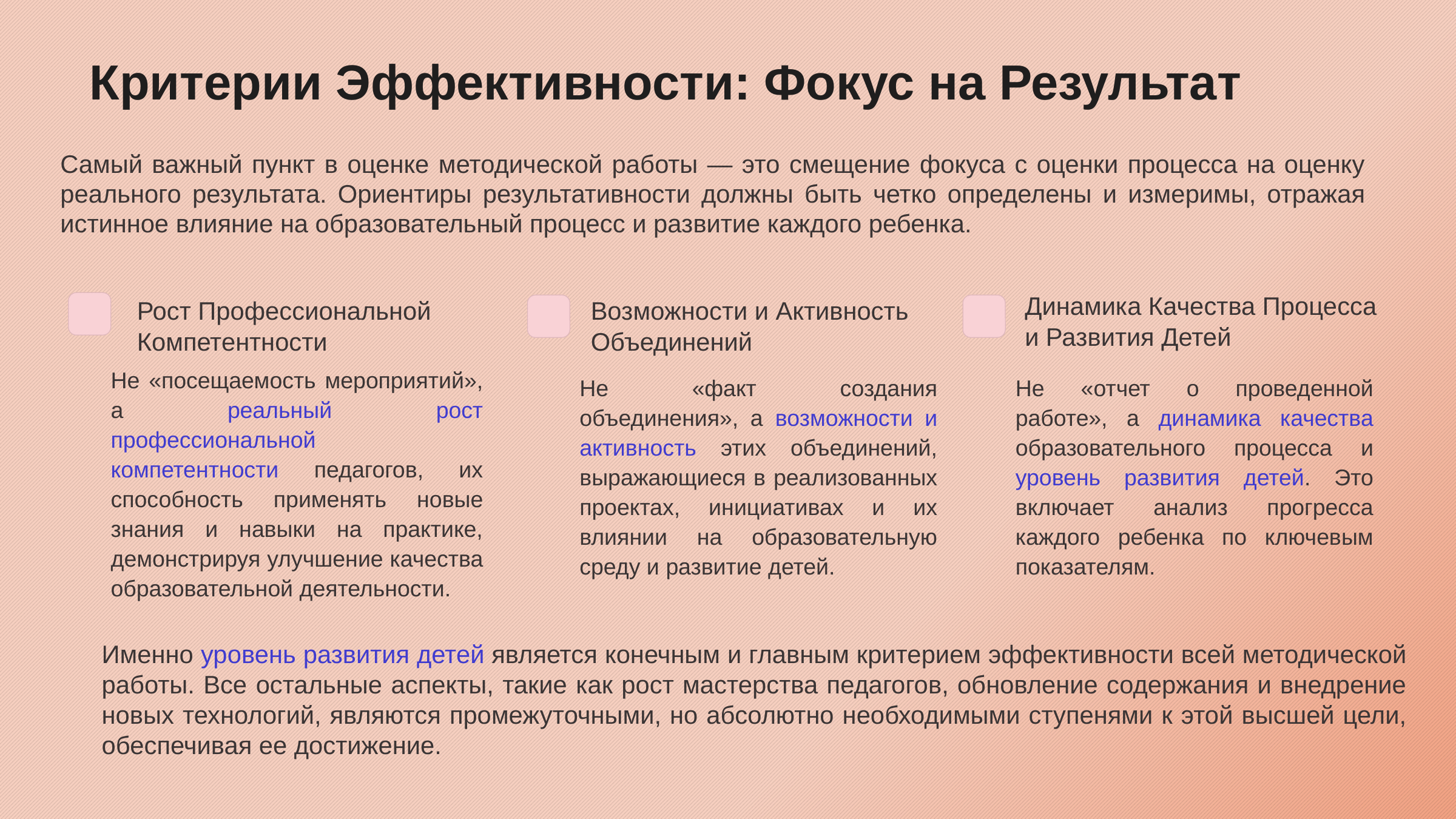

Критерии Эффективности: Фокус на Результат
Самый важный пункт в оценке методической работы — это смещение фокуса с оценки процесса на оценку реального результата. Ориентиры результативности должны быть четко определены и измеримы, отражая истинное влияние на образовательный процесс и развитие каждого ребенка.
Динамика Качества Процесса и Развития Детей

Рост Профессиональной Компетентности
Возможности и Активность Объединений

Не «посещаемость мероприятий», а реальный рост профессиональной компетентности педагогов, их способность применять новые знания и навыки на практике, демонстрируя улучшение качества образовательной деятельности.
Не «факт создания объединения», а возможности и активность этих объединений, выражающиеся в реализованных проектах, инициативах и их влиянии на образовательную среду и развитие детей.
Не «отчет о проведенной работе», а динамика качества образовательного процесса и уровень развития детей. Это включает анализ прогресса каждого ребенка по ключевым показателям.
Именно уровень развития детей является конечным и главным критерием эффективности всей методической работы. Все остальные аспекты, такие как рост мастерства педагогов, обновление содержания и внедрение новых технологий, являются промежуточными, но абсолютно необходимыми ступенями к этой высшей цели, обеспечивая ее достижение.